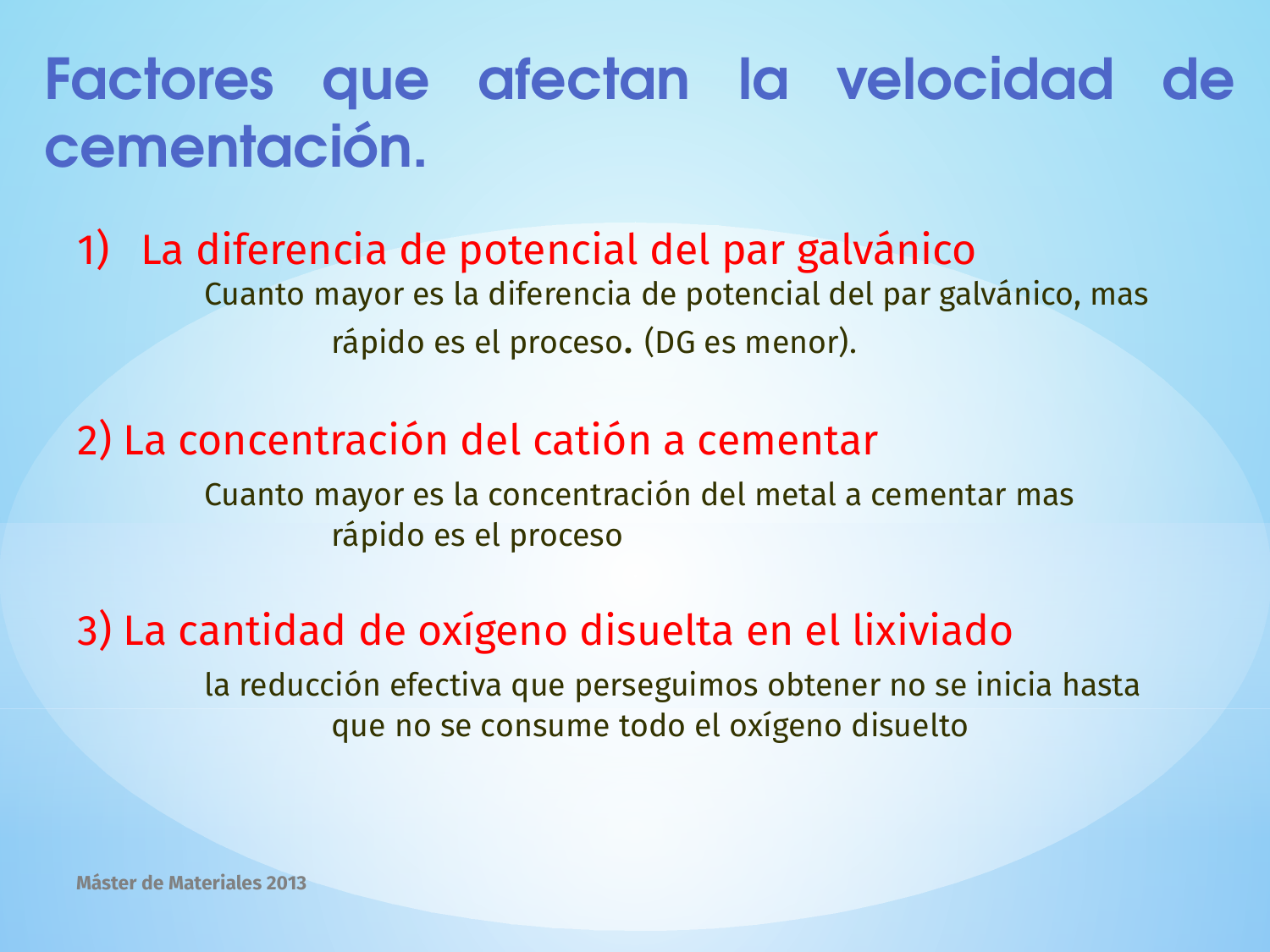

Factores que afectan la velocidad de cementación.
La diferencia de potencial del par galvánico
	Cuanto mayor es la diferencia de potencial del par galvánico, mas 		rápido es el proceso. (DG es menor).

2) La concentración del catión a cementar
	Cuanto mayor es la concentración del metal a cementar mas 			rápido es el proceso

3) La cantidad de oxígeno disuelta en el lixiviado
	la reducción efectiva que perseguimos obtener no se inicia hasta 		que no se consume todo el oxígeno disuelto
Máster de Materiales 2013